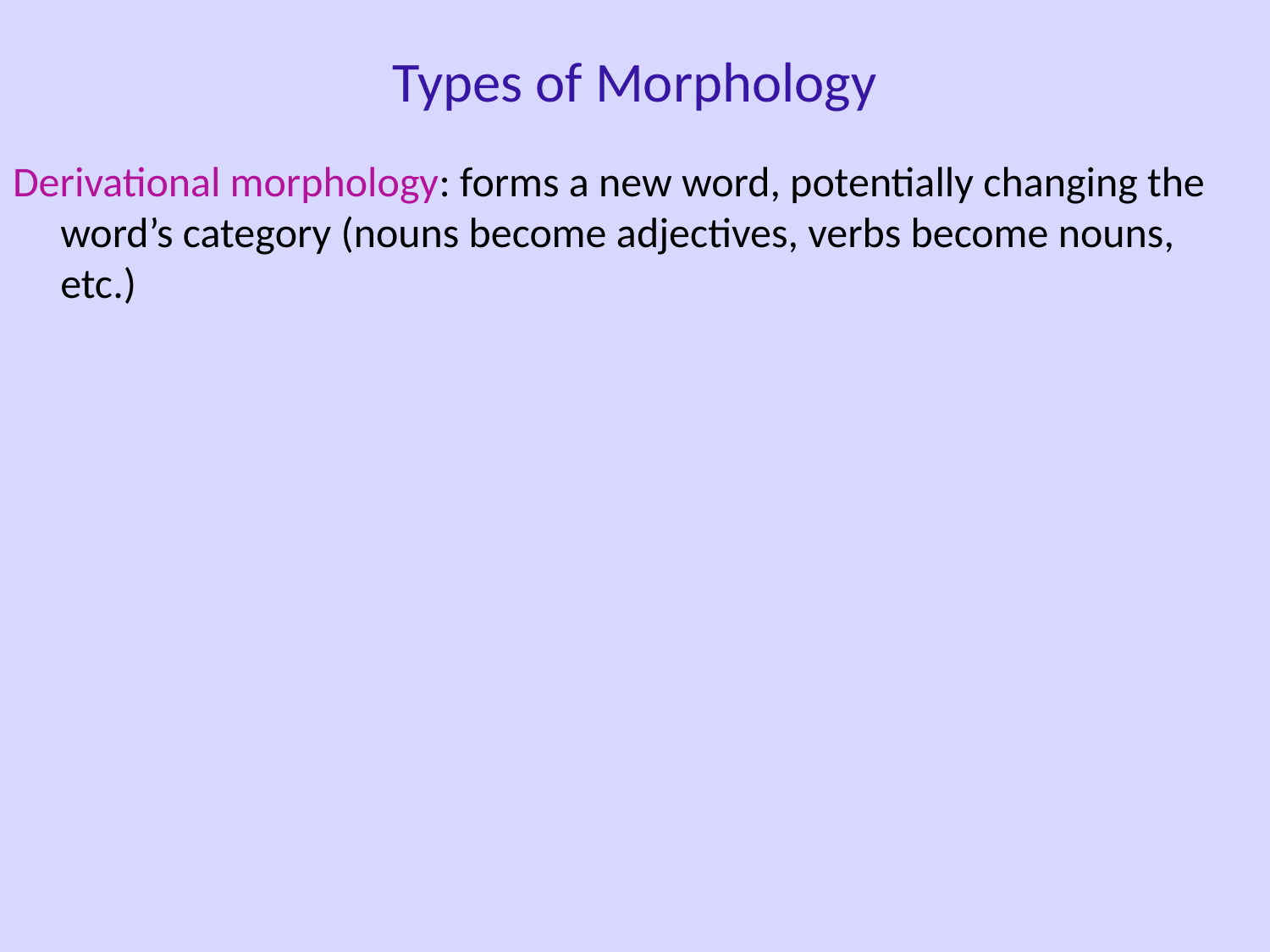

Types of Morphology
Derivational morphology: forms a new word, potentially changing the word’s category (nouns become adjectives, verbs become nouns, etc.)